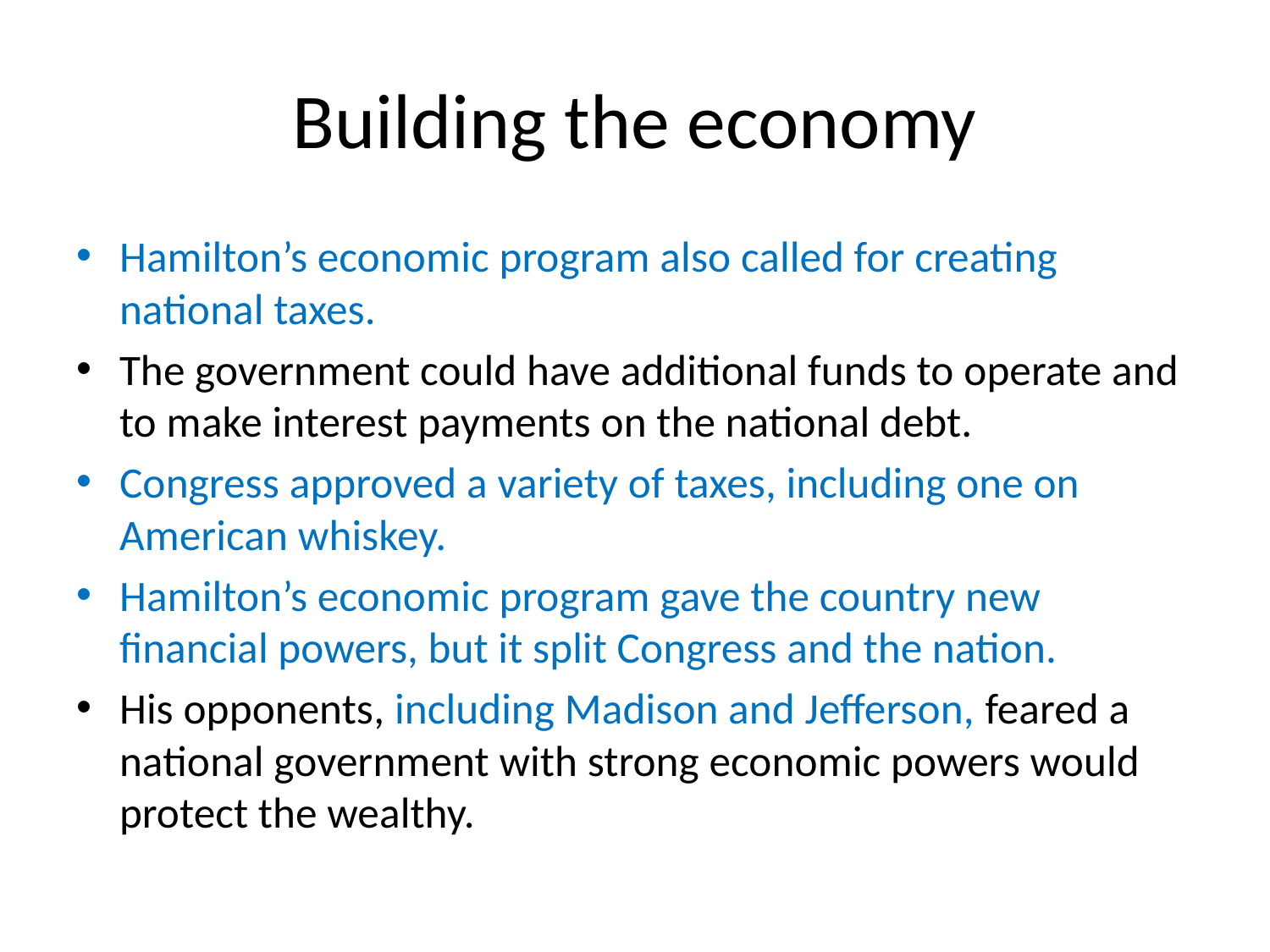

# Building the economy
Hamilton’s economic program also called for creating national taxes.
The government could have additional funds to operate and to make interest payments on the national debt.
Congress approved a variety of taxes, including one on American whiskey.
Hamilton’s economic program gave the country new financial powers, but it split Congress and the nation.
His opponents, including Madison and Jefferson, feared a national government with strong economic powers would protect the wealthy.